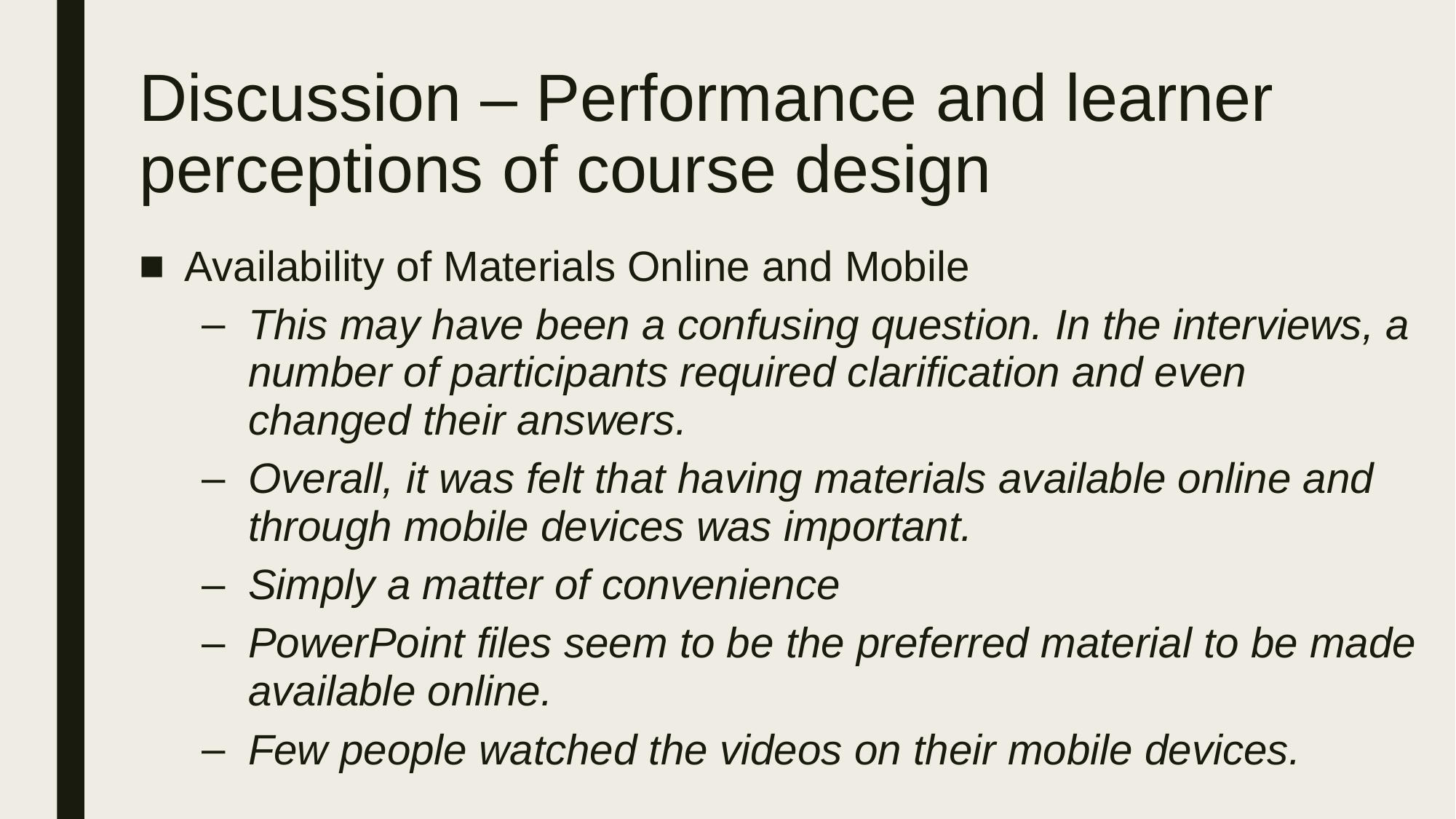

# Discussion – Performance and learner perceptions of course design
Availability of Materials Online and Mobile
This may have been a confusing question. In the interviews, a number of participants required clarification and even changed their answers.
Overall, it was felt that having materials available online and through mobile devices was important.
Simply a matter of convenience
PowerPoint files seem to be the preferred material to be made available online.
Few people watched the videos on their mobile devices.